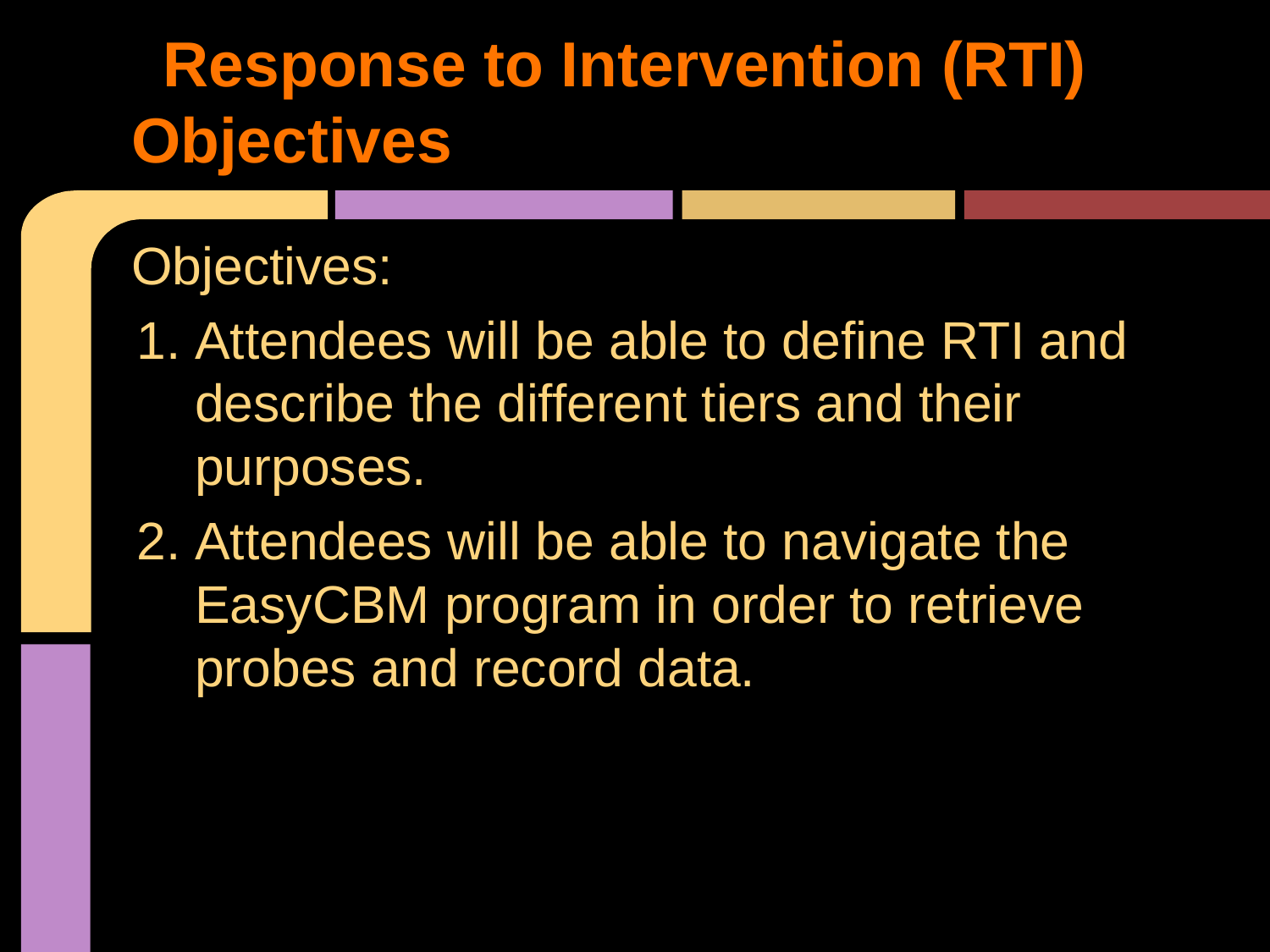

# Response to Intervention (RTI) Objectives
Objectives:
Attendees will be able to define RTI and describe the different tiers and their purposes.
Attendees will be able to navigate the EasyCBM program in order to retrieve probes and record data.